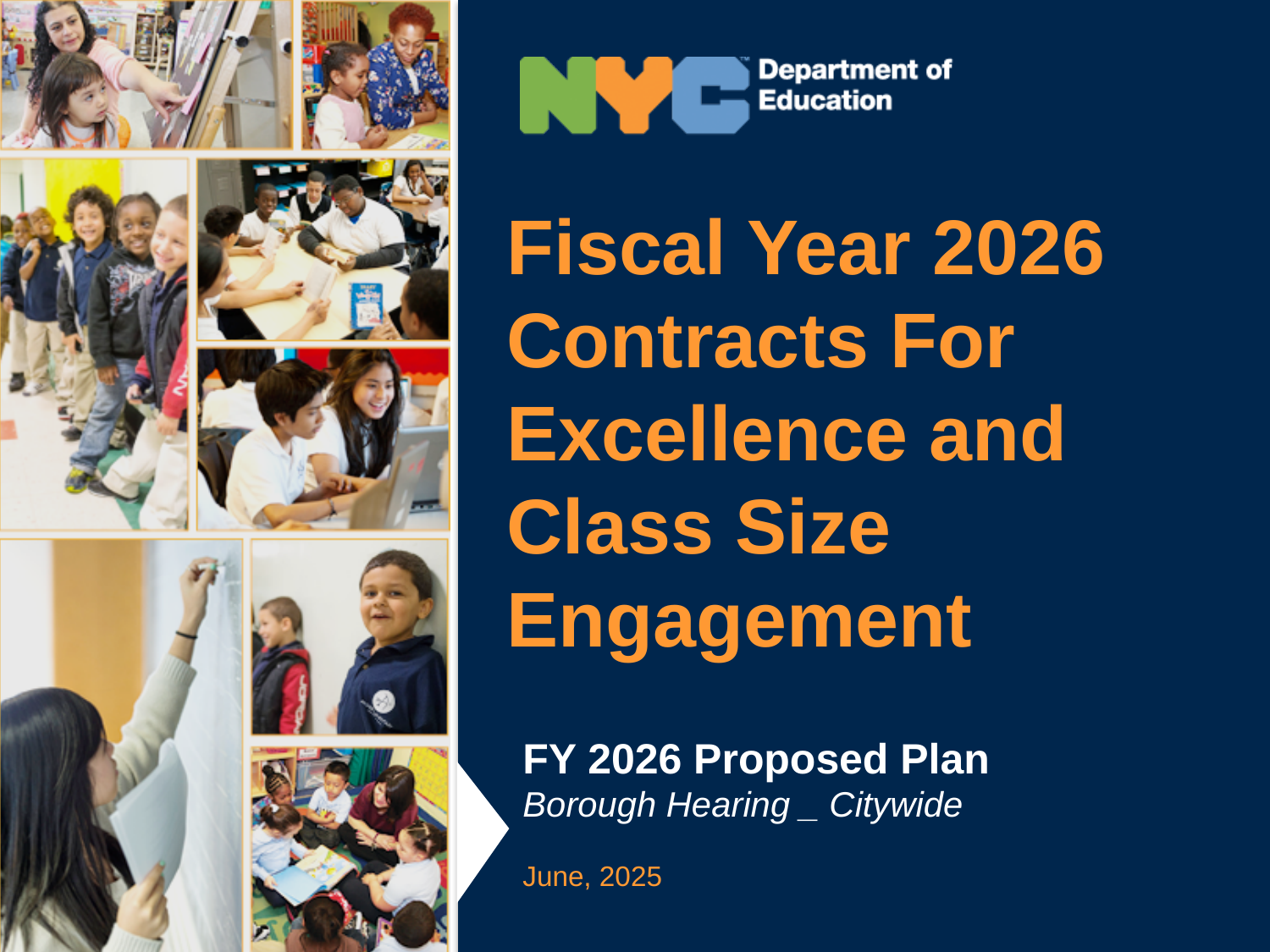

Fiscal Year 2026
Contracts For Excellence and Class Size Engagement
FY 2026 Proposed Plan
Borough Hearing _ Citywide

June, 2025